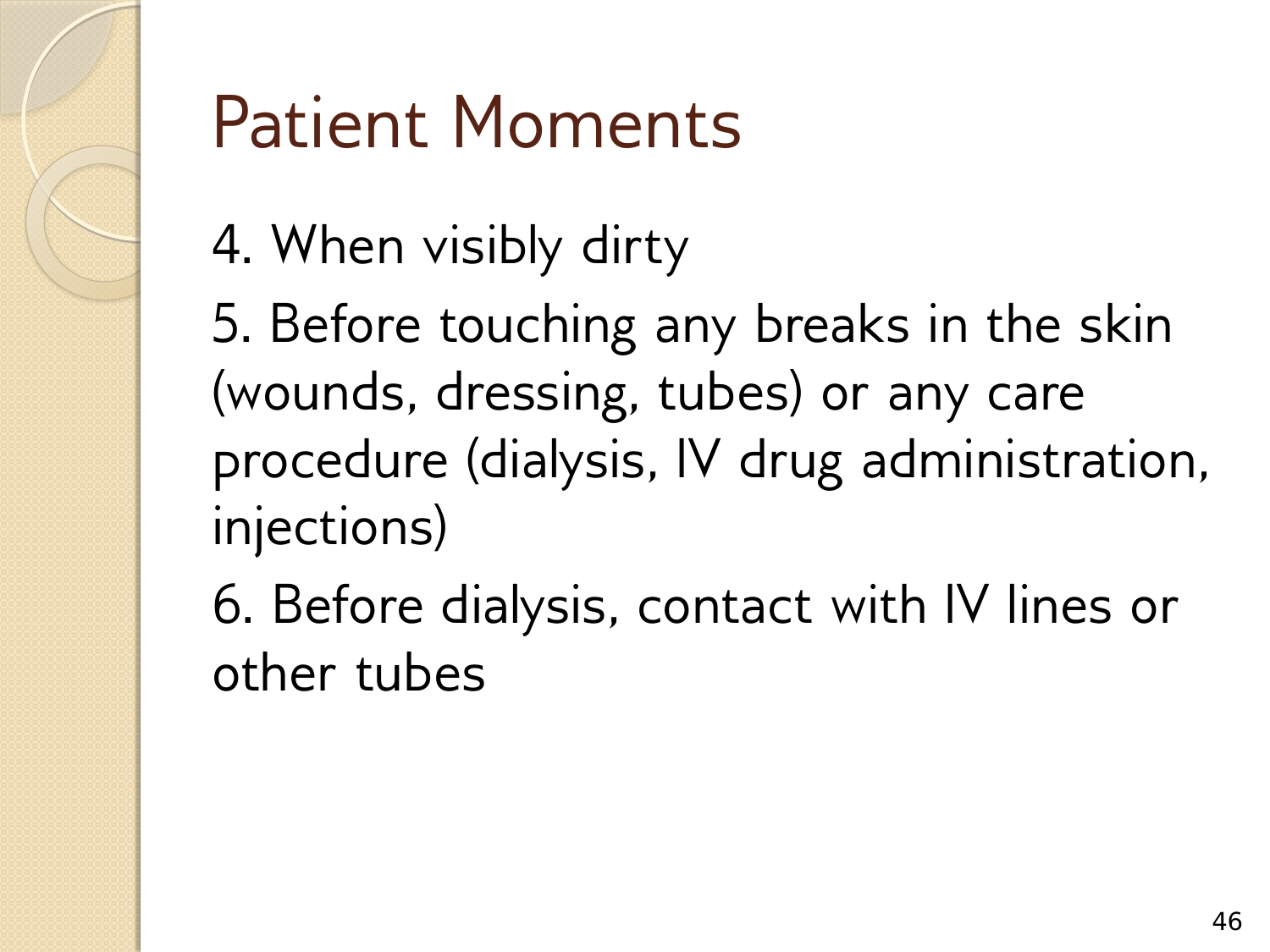

# Patient Moments
4. When visibly dirty
5. Before touching any breaks in the skin (wounds, dressing, tubes) or any care procedure (dialysis, IV drug administration, injections)
6. Before dialysis, contact with IV lines or other tubes

46